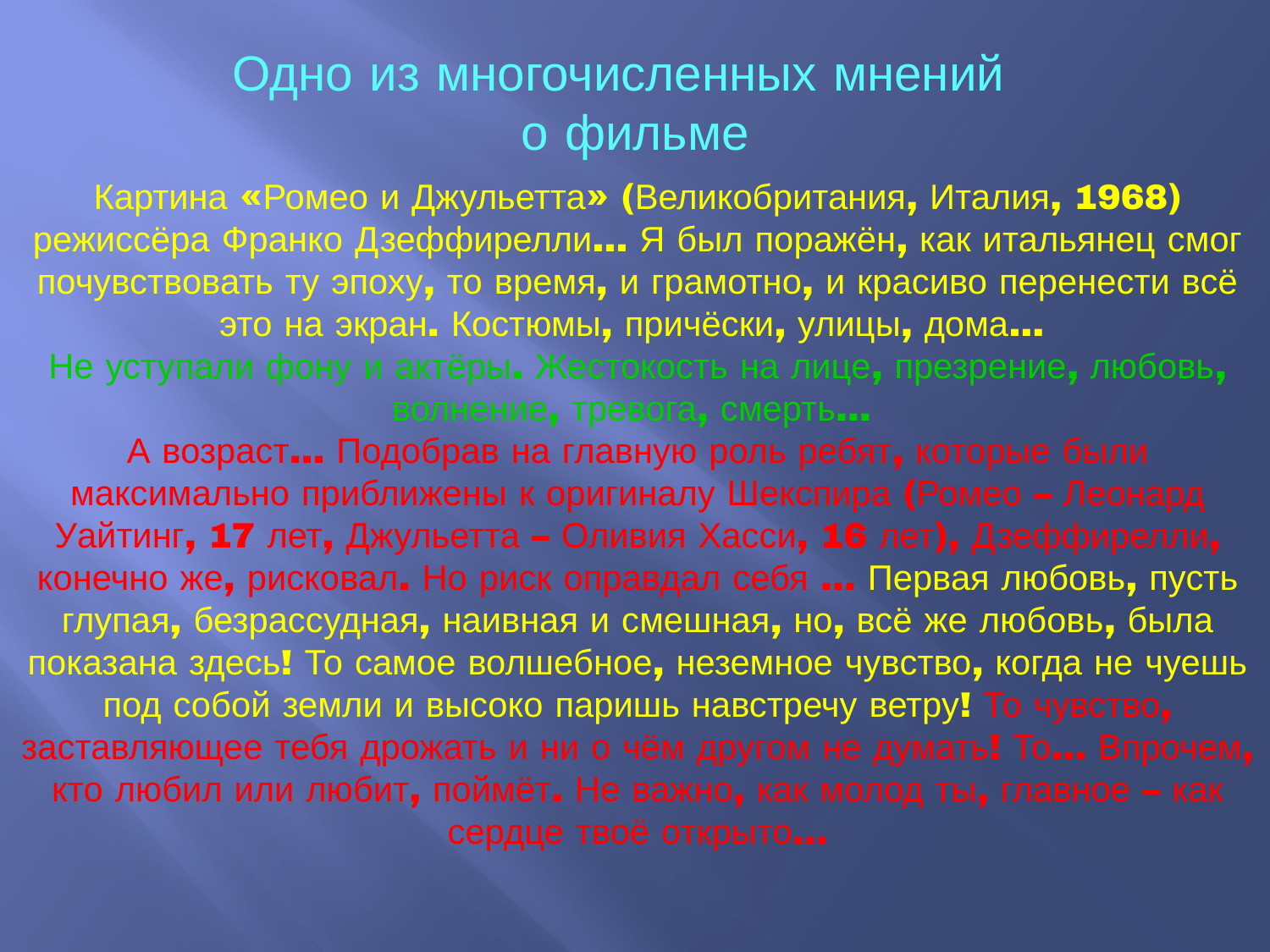

Одно из многочисленных мнений
о фильме
Картина «Ромео и Джульетта» (Великобритания, Италия, 1968) режиссёра Франко Дзеффирелли... Я был поражён, как итальянец смог почувствовать ту эпоху, то время, и грамотно, и красиво перенести всё это на экран. Костюмы, причёски, улицы, дома…
Не уступали фону и актёры. Жестокость на лице, презрение, любовь, волнение, тревога, смерть…
А возраст… Подобрав на главную роль ребят, которые были максимально приближены к оригиналу Шекспира (Ромео – Леонард Уайтинг, 17 лет, Джульетта – Оливия Хасси, 16 лет), Дзеффирелли, конечно же, рисковал. Но риск оправдал себя … Первая любовь, пусть глупая, безрассудная, наивная и смешная, но, всё же любовь, была показана здесь! То самое волшебное, неземное чувство, когда не чуешь под собой земли и высоко паришь навстречу ветру! То чувство, заставляющее тебя дрожать и ни о чём другом не думать! То… Впрочем, кто любил или любит, поймёт. Не важно, как молод ты, главное – как сердце твоё открыто…